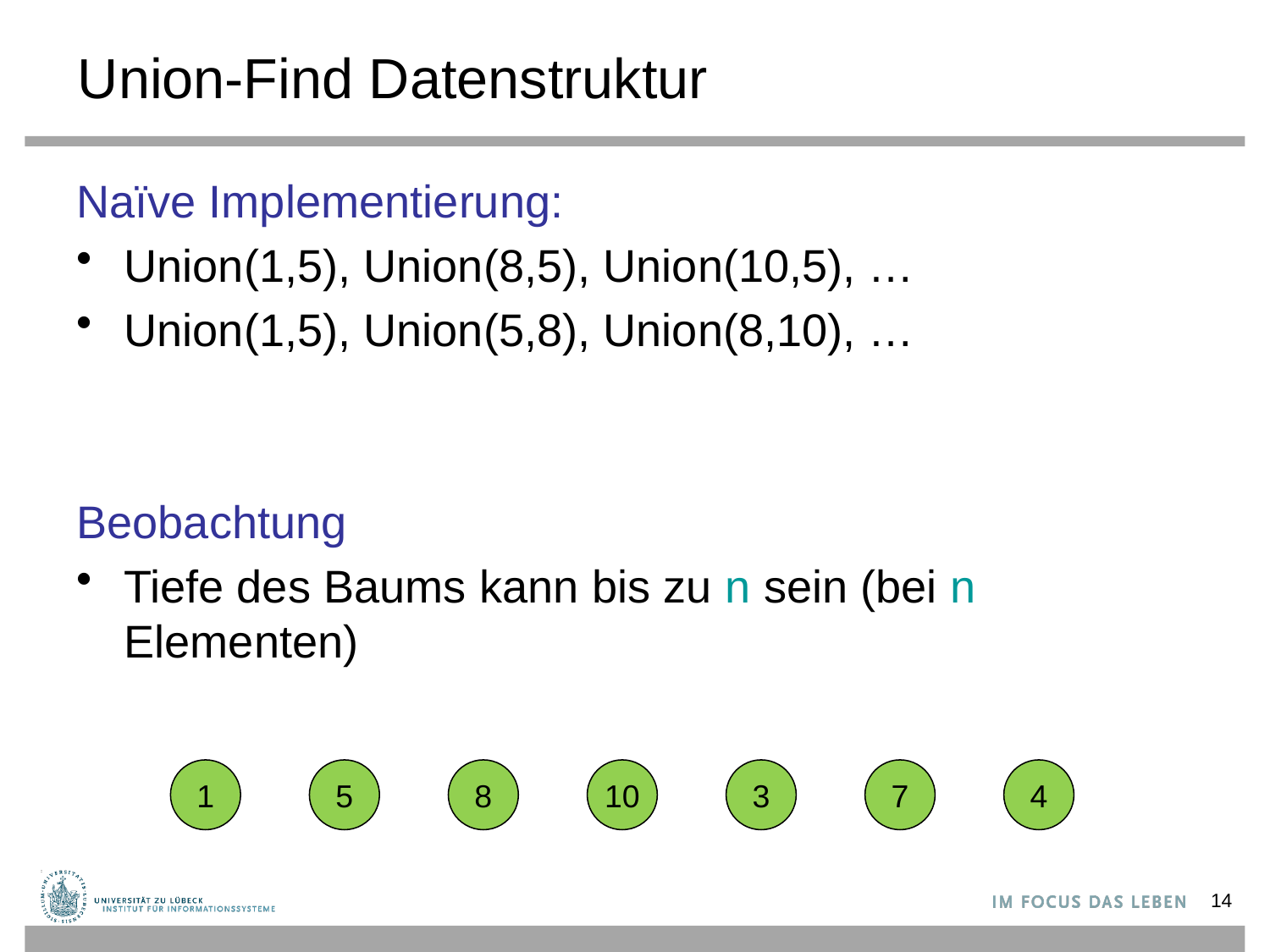

# Union-Find Datenstruktur
Naïve Implementierung:
Union(1,5), Union(8,5), Union(10,5), …
Union(1,5), Union(5,8), Union(8,10), …

Beobachtung
Tiefe des Baums kann bis zu n sein (bei n Elementen)
1
5
7
8
10
3
4
14